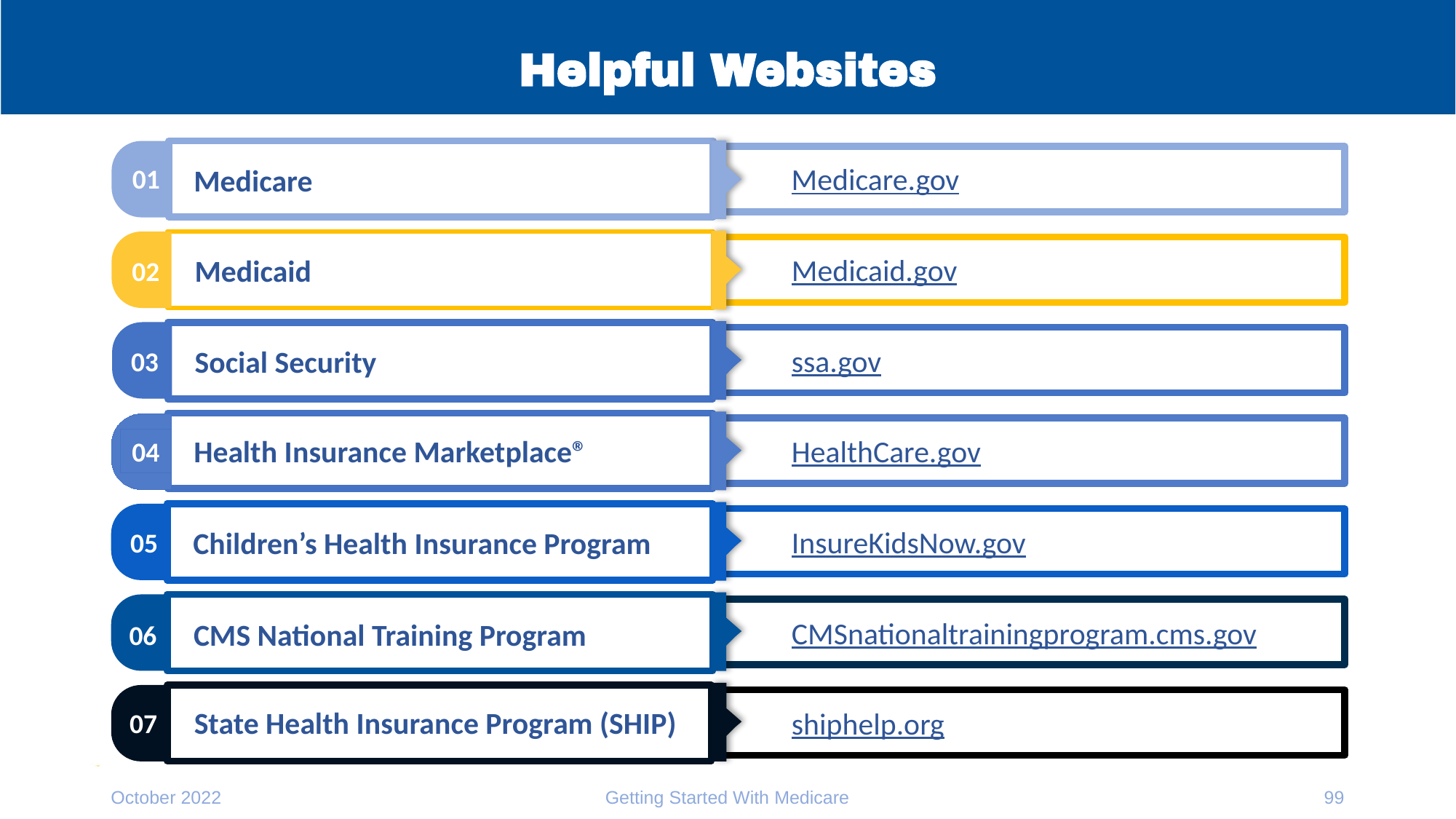

# Helpful Websites

Medicare.gov

Medicare
01

Medicaid.gov

Medicaid
02

ssa.gov

Social Security
03

HealthCare.gov

Health Insurance Marketplace®
04

InsureKidsNow.gov

Children’s Health Insurance Program
05

CMSnationaltrainingprogram.cms.gov

CMS National Training Program
06

shiphelp.org

State Health Insurance Program (SHIP)
07
October 2022
Getting Started With Medicare
99